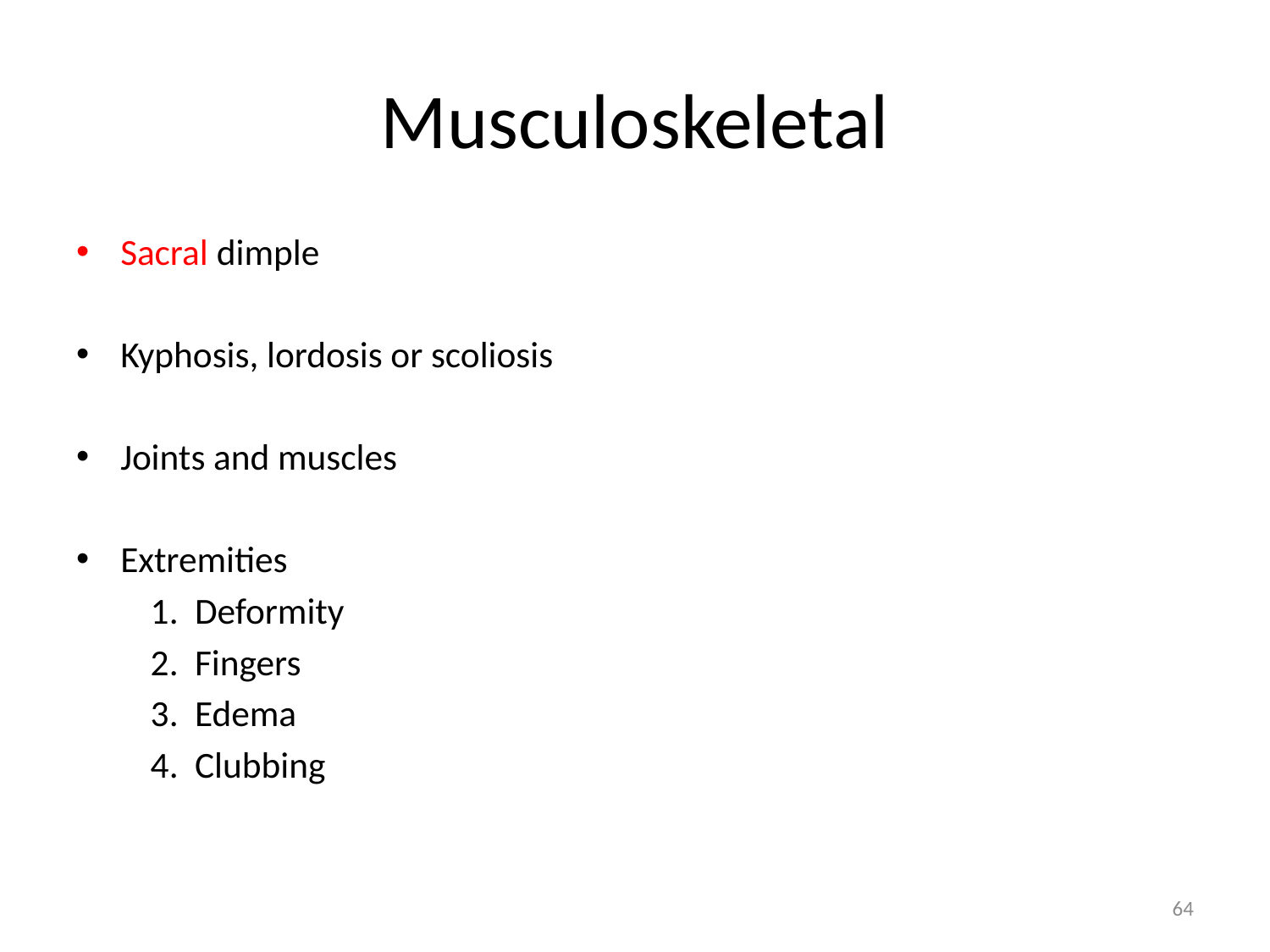

# Musculoskeletal
Sacral dimple

Kyphosis, lordosis or scoliosis

Joints and muscles

Extremities
         1.  Deformity
         2.  Fingers
         3.  Edema
         4.  Clubbing

64